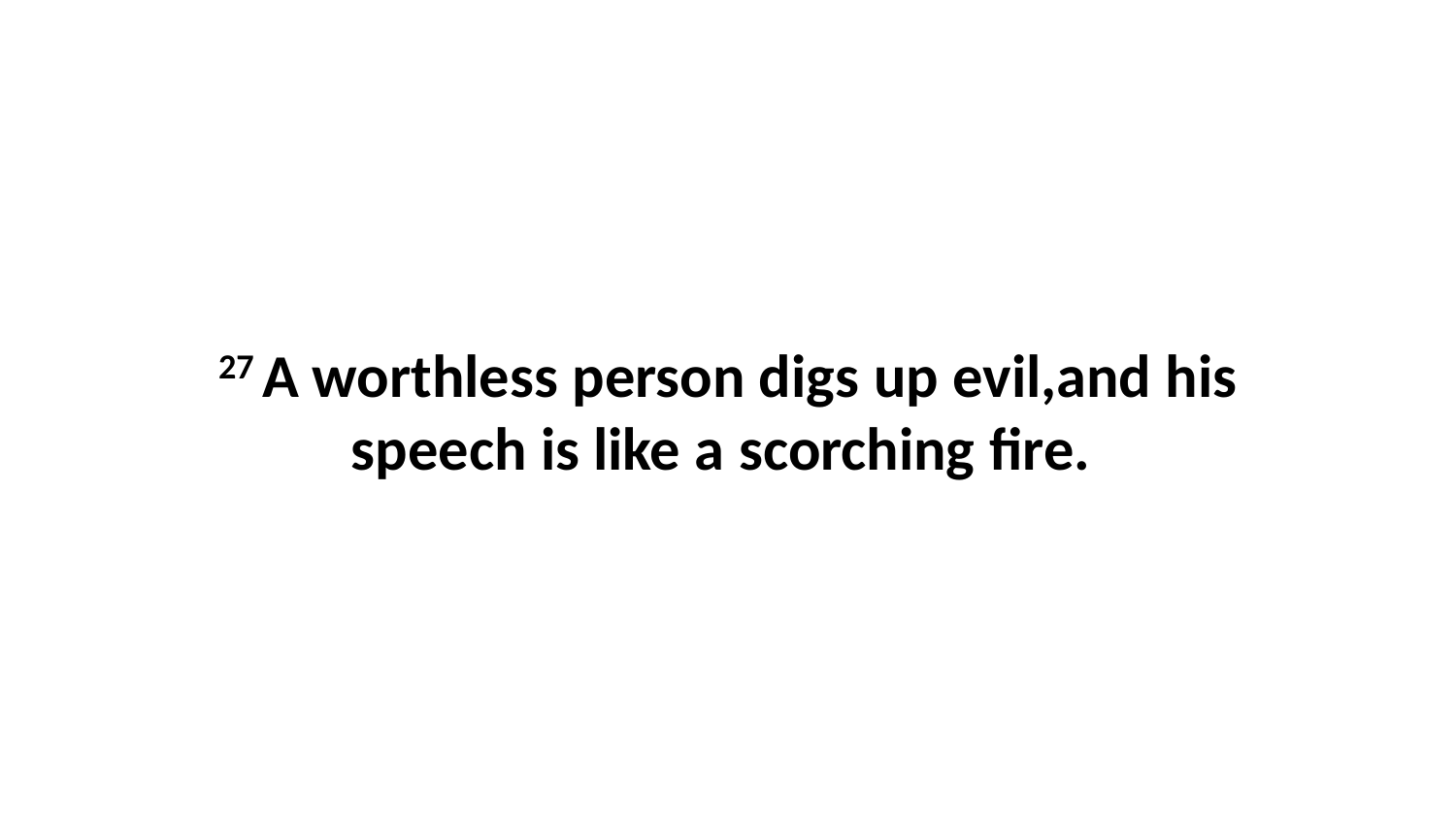

27 A worthless person digs up evil,and his speech is like a scorching fire.